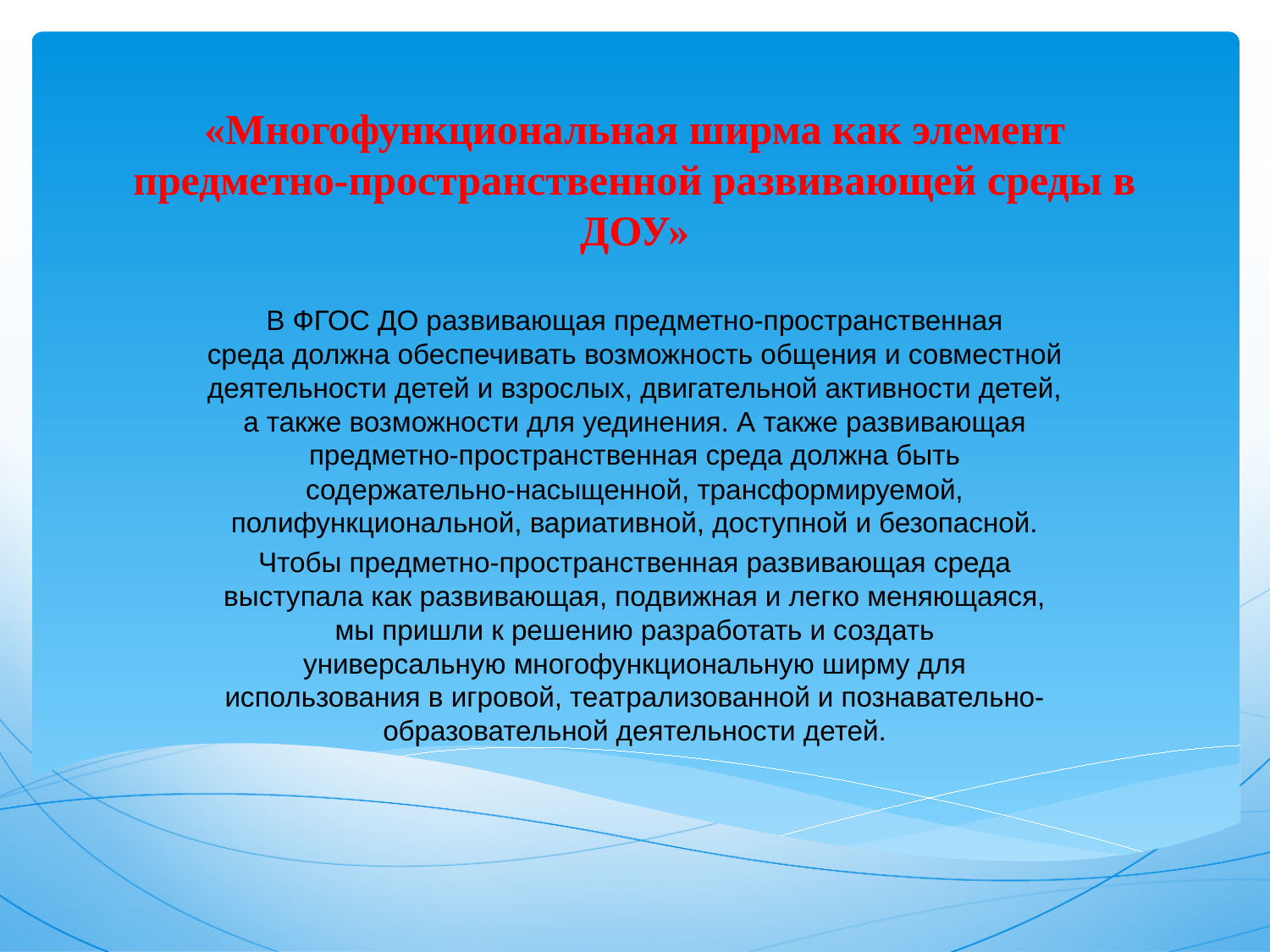

# «Многофункциональная ширма как элемент предметно-пространственной развивающей среды в ДОУ»
В ФГОС ДО развивающая предметно-пространственная среда должна обеспечивать возможность общения и совместной деятельности детей и взрослых, двигательной активности детей, а также возможности для уединения. А также развивающая предметно-пространственная среда должна быть содержательно-насыщенной, трансформируемой, полифункциональной, вариативной, доступной и безопасной.
Чтобы предметно-пространственная развивающая среда выступала как развивающая, подвижная и легко меняющаяся, мы пришли к решению разработать и создать универсальную многофункциональную ширму для использования в игровой, театрализованной и познавательно-образовательной деятельности детей.